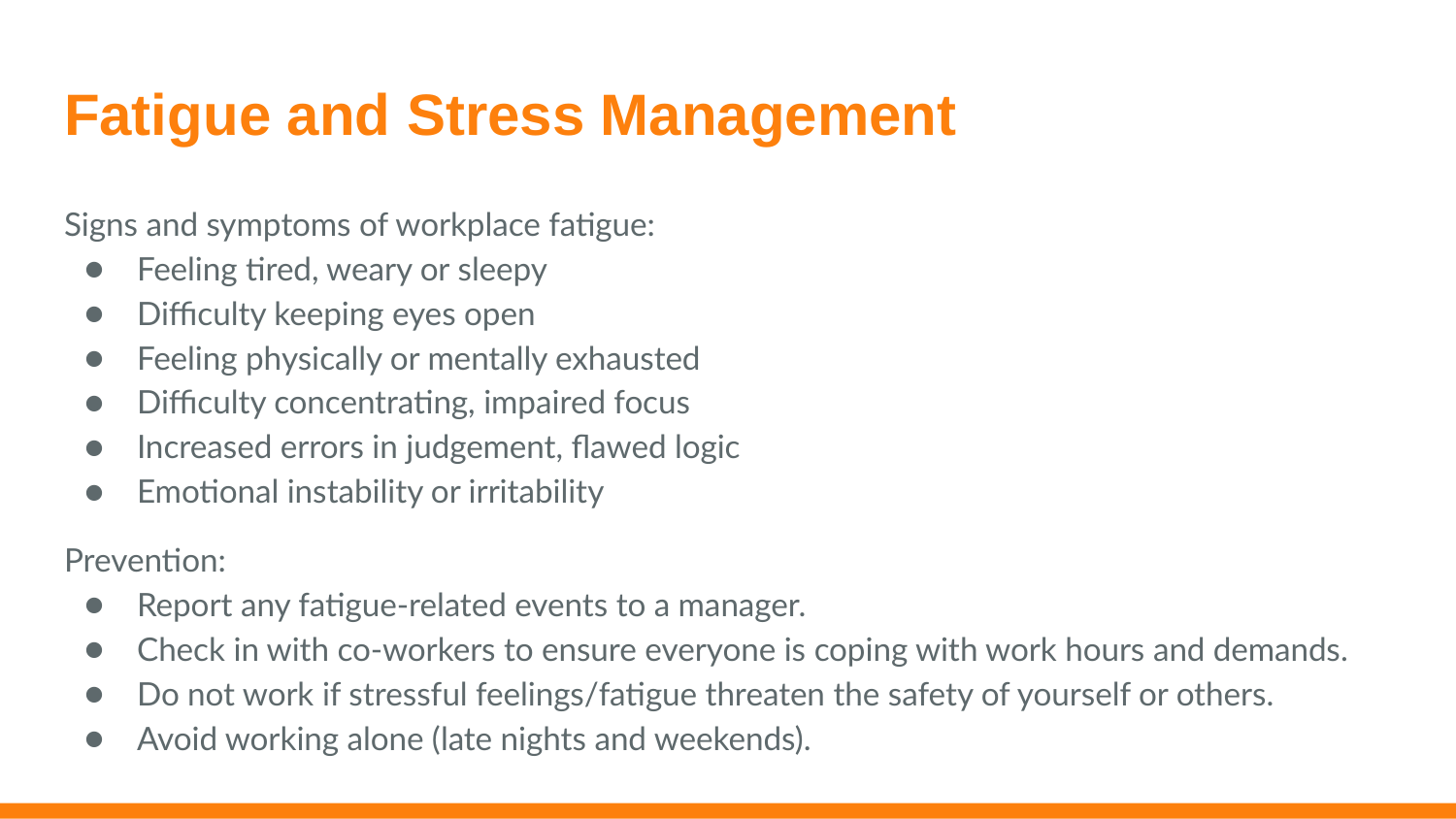

# Fatigue and Stress Management
Signs and symptoms of workplace fatigue:
Feeling tired, weary or sleepy
Difficulty keeping eyes open
Feeling physically or mentally exhausted
Difficulty concentrating, impaired focus
Increased errors in judgement, flawed logic
Emotional instability or irritability
Prevention:
Report any fatigue-related events to a manager.
Check in with co-workers to ensure everyone is coping with work hours and demands.
Do not work if stressful feelings/fatigue threaten the safety of yourself or others.
Avoid working alone (late nights and weekends).